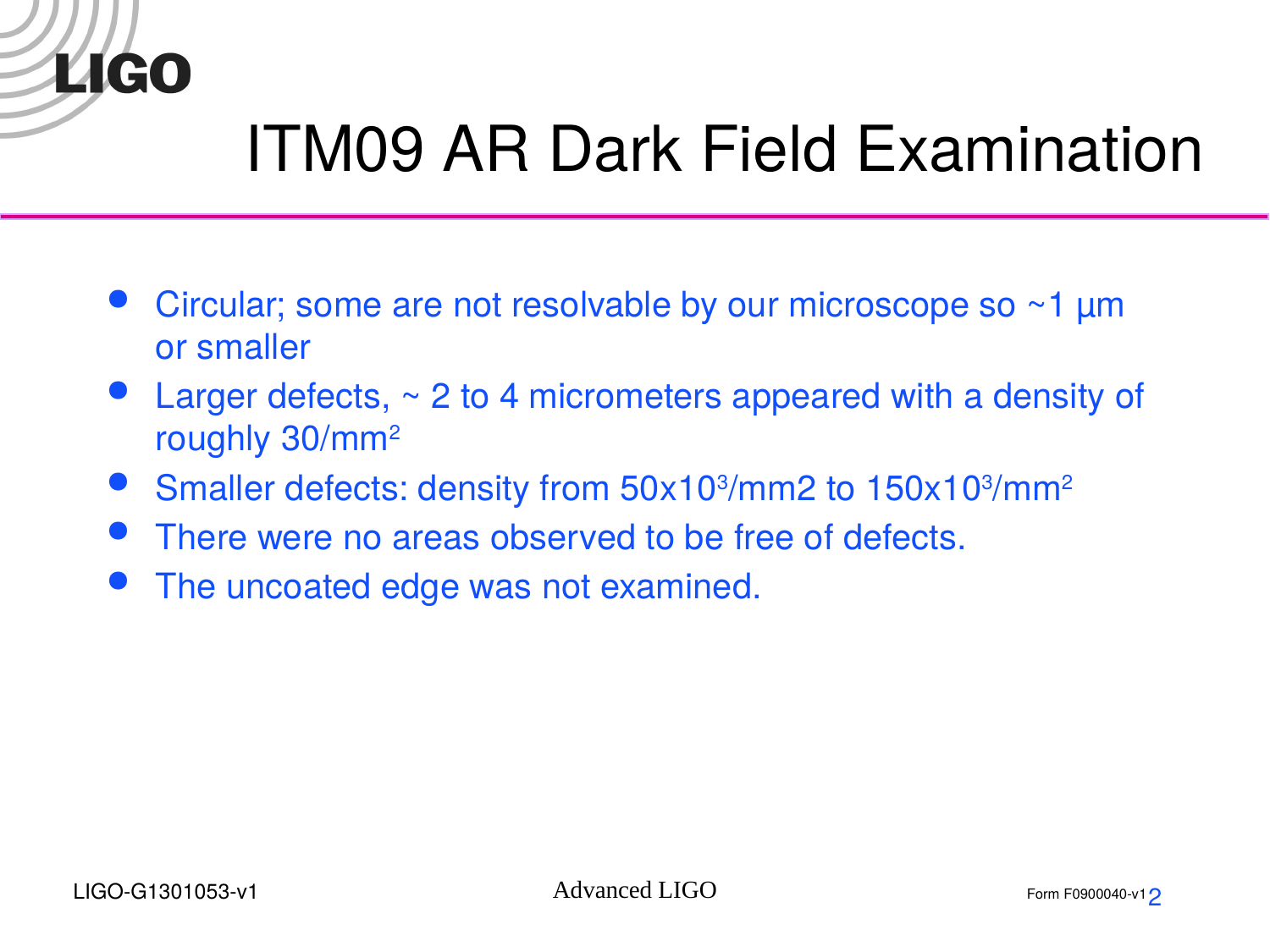

# ITM09 AR Dark Field Examination
Circular; some are not resolvable by our microscope so ~1 µm or smaller
Larger defects, ~ 2 to 4 micrometers appeared with a density of roughly 30/mm2
Smaller defects: density from 50x103/mm2 to 150x103/mm2
There were no areas observed to be free of defects.
The uncoated edge was not examined.
Advanced LIGO
2